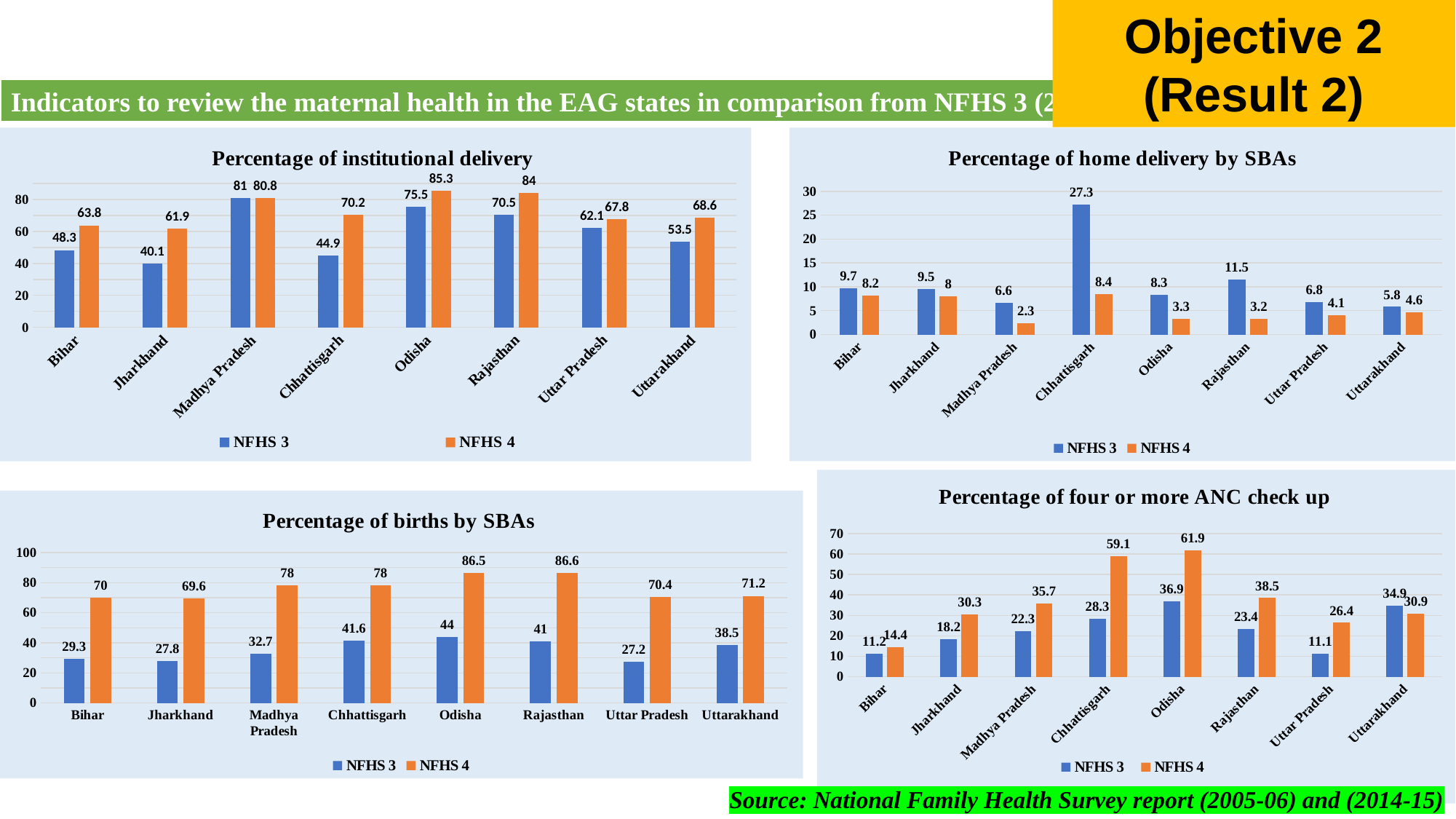

Objective 2 (Result 2)
Indicators to review the maternal health in the EAG states in comparison from NFHS 3 (2005-06) Vs NFHS 4 (2014-15)

### Chart: Percentage of institutional delivery

| Category | NFHS 3 | NFHS 4 |
|---|---|---|
| Bihar | 48.3 | 63.8 |
| Jharkhand | 40.1 | 61.9 |
| Madhya Pradesh | 81.0 | 80.8 |
| Chhattisgarh | 44.9 | 70.2 |
| Odisha | 75.5 | 85.3 |
| Rajasthan | 70.5 | 84.0 |
| Uttar Pradesh | 62.1 | 67.8 |
| Uttarakhand | 53.5 | 68.6 |

### Chart: Percentage of home delivery by SBAs

| Category | NFHS 3 | NFHS 4 |
|---|---|---|
| Bihar | 9.7 | 8.2 |
| Jharkhand | 9.5 | 8.0 |
| Madhya Pradesh | 6.6 | 2.3 |
| Chhattisgarh | 27.3 | 8.4 |
| Odisha | 8.3 | 3.3 |
| Rajasthan | 11.5 | 3.2 |
| Uttar Pradesh | 6.8 | 4.1 |
| Uttarakhand | 5.8 | 4.6 |

### Chart: Percentage of four or more ANC check up

| Category | NFHS 3 | NFHS 4 |
|---|---|---|
| Bihar | 11.2 | 14.4 |
| Jharkhand | 18.2 | 30.3 |
| Madhya Pradesh | 22.3 | 35.7 |
| Chhattisgarh | 28.3 | 59.1 |
| Odisha | 36.9 | 61.9 |
| Rajasthan | 23.4 | 38.5 |
| Uttar Pradesh | 11.1 | 26.4 |
| Uttarakhand | 34.9 | 30.9 |

### Chart: Percentage of births by SBAs

| Category | NFHS 3 | NFHS 4 |
|---|---|---|
| Bihar | 29.3 | 70.0 |
| Jharkhand | 27.8 | 69.6 |
| Madhya Pradesh | 32.7 | 78.0 |
| Chhattisgarh | 41.6 | 78.0 |
| Odisha | 44.0 | 86.5 |
| Rajasthan | 41.0 | 86.6 |
| Uttar Pradesh | 27.2 | 70.4 |
| Uttarakhand | 38.5 | 71.2 |
Source: National Family Health Survey report (2005-06) and (2014-15)